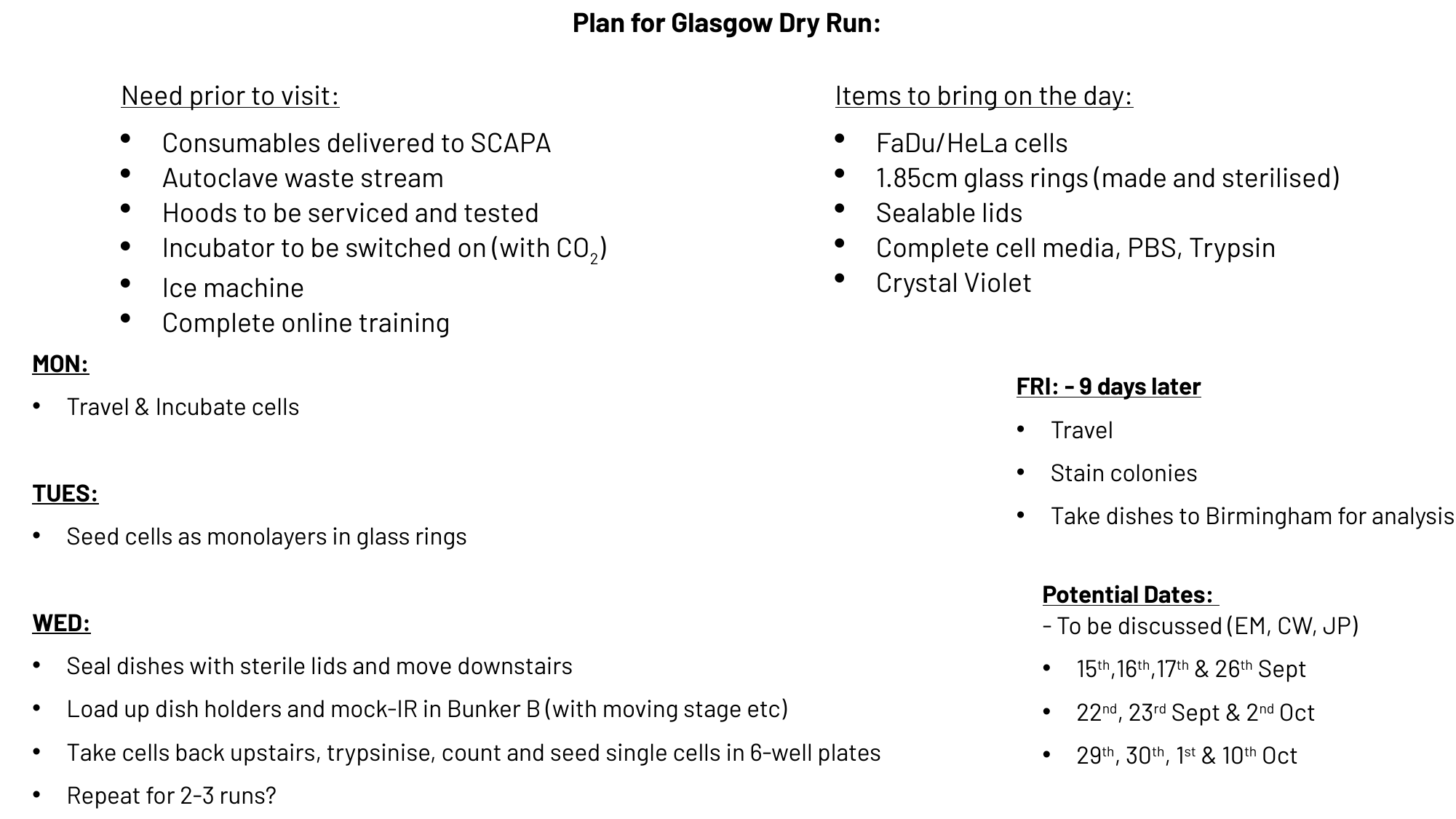

Plan for Glasgow Dry Run:
Need prior to visit:
Consumables delivered to SCAPA
Autoclave waste stream
Hoods to be serviced and tested
Incubator to be switched on (with CO2)
Ice machine
Complete online training
Items to bring on the day:
FaDu/HeLa cells
1.85cm glass rings (made and sterilised)
Sealable lids
Complete cell media, PBS, Trypsin
Crystal Violet
MON:
Travel & Incubate cells

TUES:
Seed cells as monolayers in glass rings

WED:
Seal dishes with sterile lids and move downstairs
Load up dish holders and mock-IR in Bunker B (with moving stage etc)
Take cells back upstairs, trypsinise, count and seed single cells in 6-well plates
Repeat for 2-3 runs?
FRI: - 9 days later
Travel
Stain colonies
Take dishes to Birmingham for analysis
Potential Dates:
- To be discussed (EM, CW, JP)
15th,16th,17th & 26th Sept
22nd, 23rd Sept & 2nd Oct
29th, 30th, 1st & 10th Oct